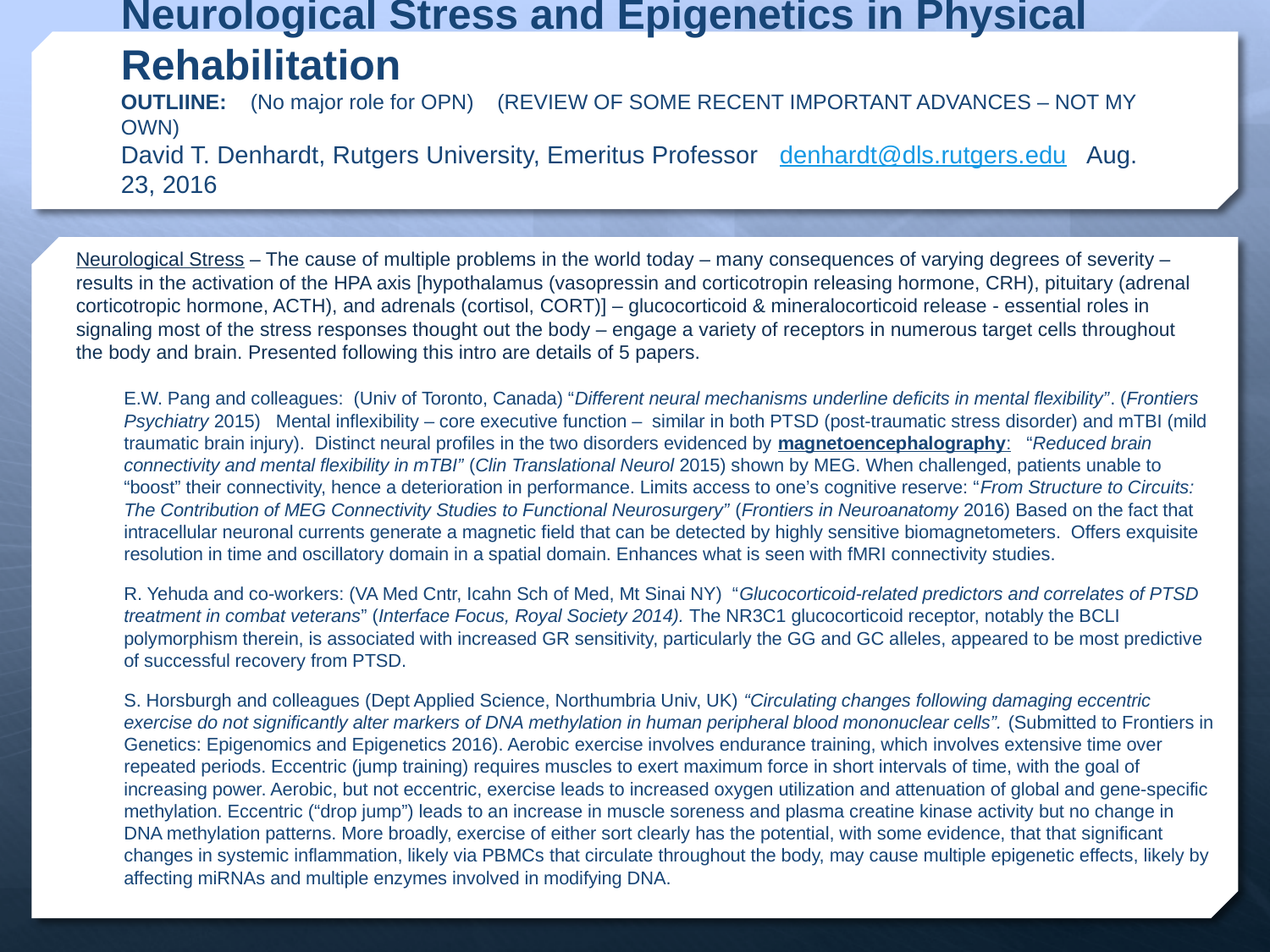

# Neurological Stress and Epigenetics in Physical Rehabilitation OUTLIINE:    (No major role for OPN)    (REVIEW OF SOME RECENT IMPORTANT ADVANCES – NOT MY OWN) David T. Denhardt, Rutgers University, Emeritus Professor   denhardt@dls.rutgers.edu   Aug. 23, 2016
Neurological Stress – The cause of multiple problems in the world today – many consequences of varying degrees of severity – results in the activation of the HPA axis [hypothalamus (vasopressin and corticotropin releasing hormone, CRH), pituitary (adrenal corticotropic hormone, ACTH), and adrenals (cortisol, CORT)] – glucocorticoid & mineralocorticoid release - essential roles in signaling most of the stress responses thought out the body – engage a variety of receptors in numerous target cells throughout the body and brain. Presented following this intro are details of 5 papers.

	E.W. Pang and colleagues:  (Univ of Toronto, Canada) “Different neural mechanisms underline deficits in mental flexibility”. (Frontiers Psychiatry 2015)   Mental inflexibility – core executive function –  similar in both PTSD (post-traumatic stress disorder) and mTBI (mild traumatic brain injury).  Distinct neural profiles in the two disorders evidenced by magnetoencephalography:   “Reduced brain connectivity and mental flexibility in mTBI” (Clin Translational Neurol 2015) shown by MEG. When challenged, patients unable to “boost” their connectivity, hence a deterioration in performance. Limits access to one’s cognitive reserve: “From Structure to Circuits: The Contribution of MEG Connectivity Studies to Functional Neurosurgery” (Frontiers in Neuroanatomy 2016) Based on the fact that intracellular neuronal currents generate a magnetic field that can be detected by highly sensitive biomagnetometers.  Offers exquisite resolution in time and oscillatory domain in a spatial domain. Enhances what is seen with fMRI connectivity studies.
	R. Yehuda and co-workers: (VA Med Cntr, Icahn Sch of Med, Mt Sinai NY)  “Glucocorticoid-related predictors and correlates of PTSD treatment in combat veterans” (Interface Focus, Royal Society 2014). The NR3C1 glucocorticoid receptor, notably the BCLI polymorphism therein, is associated with increased GR sensitivity, particularly the GG and GC alleles, appeared to be most predictive of successful recovery from PTSD.
	S. Horsburgh and colleagues (Dept Applied Science, Northumbria Univ, UK) “Circulating changes following damaging eccentric exercise do not significantly alter markers of DNA methylation in human peripheral blood mononuclear cells”. (Submitted to Frontiers in Genetics: Epigenomics and Epigenetics 2016). Aerobic exercise involves endurance training, which involves extensive time over repeated periods. Eccentric (jump training) requires muscles to exert maximum force in short intervals of time, with the goal of increasing power. Aerobic, but not eccentric, exercise leads to increased oxygen utilization and attenuation of global and gene-specific methylation. Eccentric (“drop jump”) leads to an increase in muscle soreness and plasma creatine kinase activity but no change in DNA methylation patterns. More broadly, exercise of either sort clearly has the potential, with some evidence, that that significant changes in systemic inflammation, likely via PBMCs that circulate throughout the body, may cause multiple epigenetic effects, likely by affecting miRNAs and multiple enzymes involved in modifying DNA.